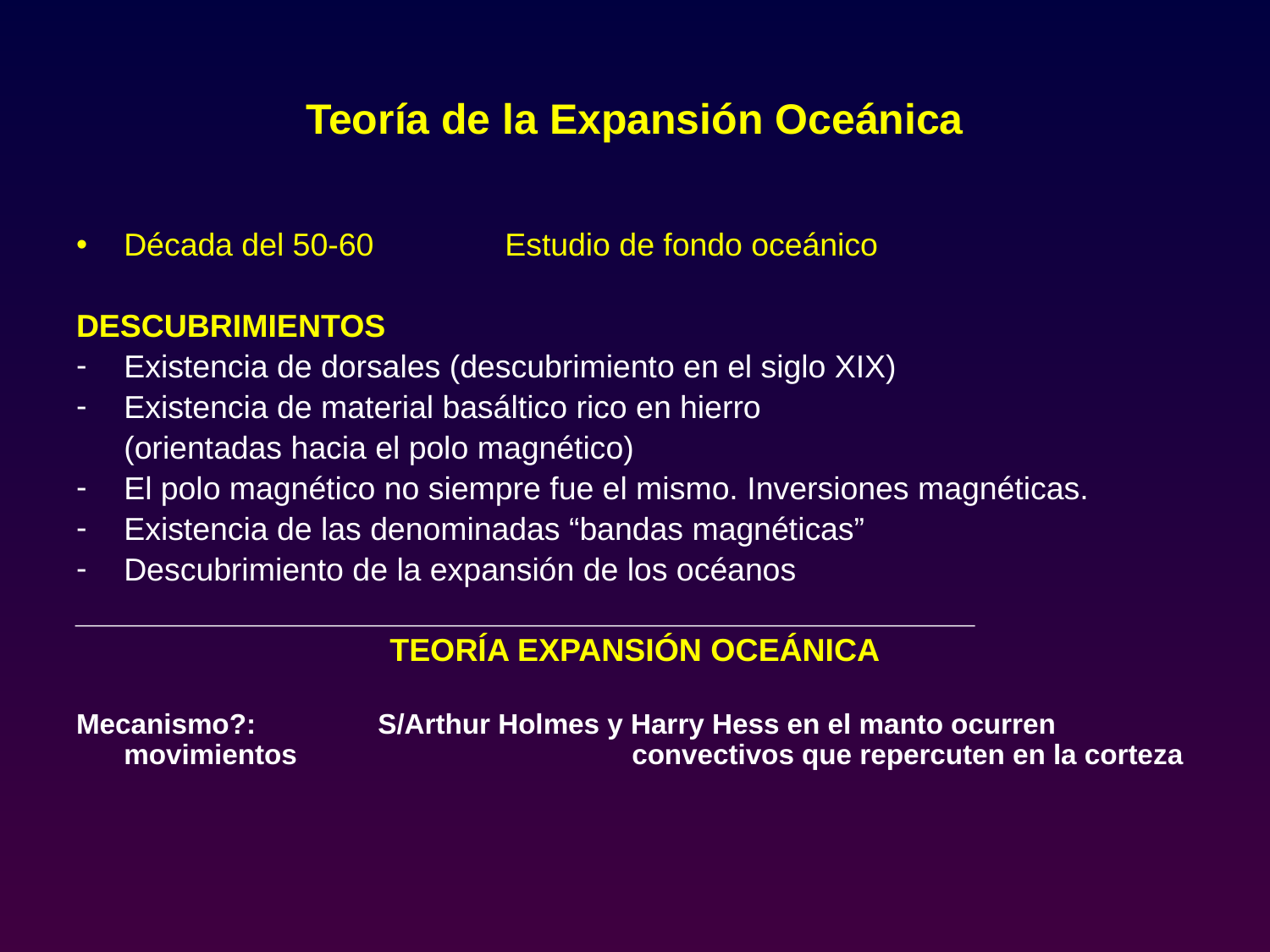

# Teoría de la Expansión Oceánica
Década del 50-60		Estudio de fondo oceánico

DESCUBRIMIENTOS
Existencia de dorsales (descubrimiento en el siglo XIX)
Existencia de material basáltico rico en hierro
	(orientadas hacia el polo magnético)
El polo magnético no siempre fue el mismo. Inversiones magnéticas.
Existencia de las denominadas “bandas magnéticas”
Descubrimiento de la expansión de los océanos

TEORÍA EXPANSIÓN OCEÁNICA

Mecanismo?:	S/Arthur Holmes y Harry Hess en el manto ocurren movimientos 			convectivos que repercuten en la corteza